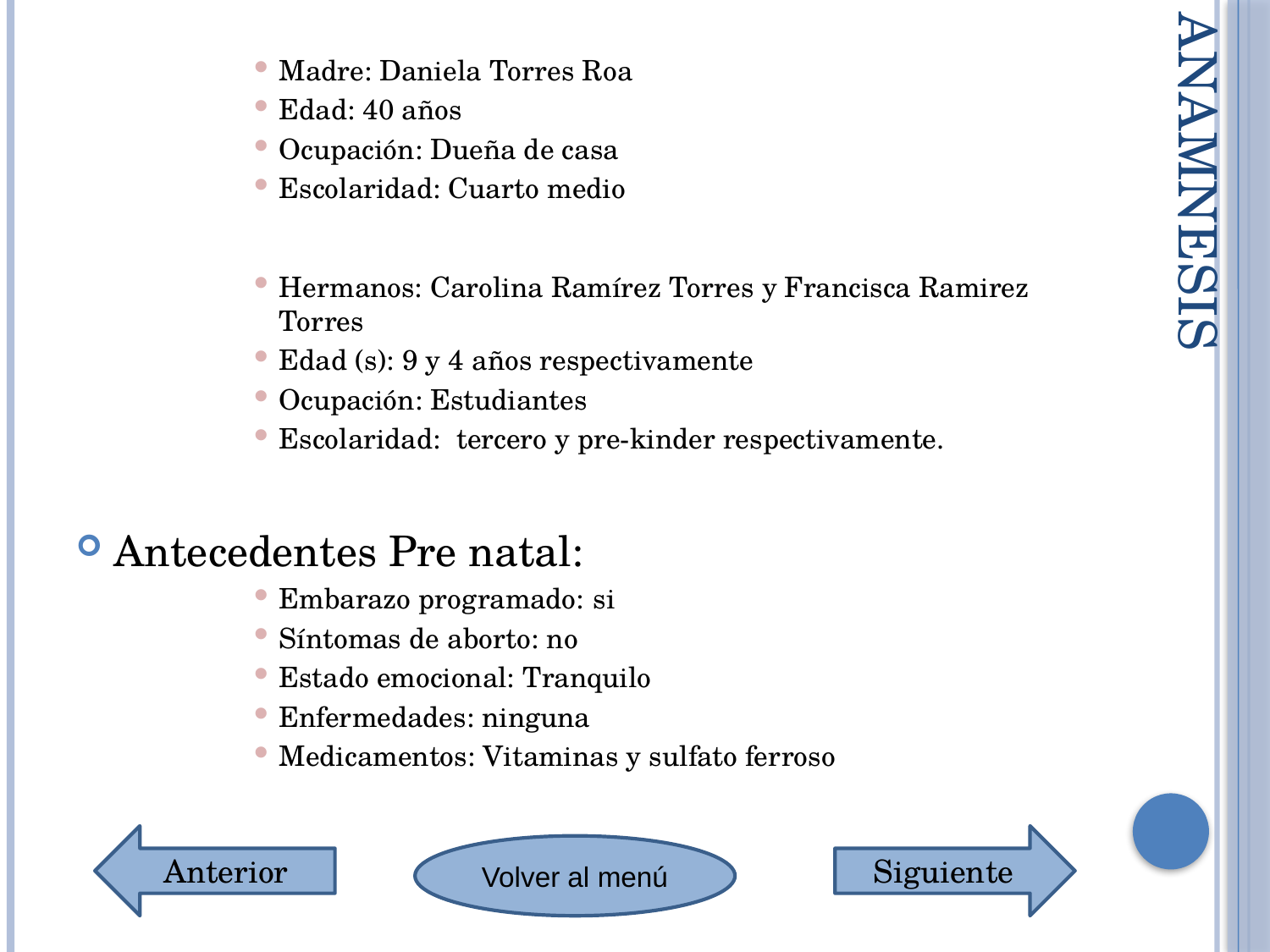

Madre: Daniela Torres Roa
Edad: 40 años
Ocupación: Dueña de casa
Escolaridad: Cuarto medio

Hermanos: Carolina Ramírez Torres y Francisca Ramirez Torres
Edad (s): 9 y 4 años respectivamente
Ocupación: Estudiantes
Escolaridad:  tercero y pre-kinder respectivamente.

Antecedentes Pre natal:
Embarazo programado: si
Síntomas de aborto: no
Estado emocional: Tranquilo
Enfermedades: ninguna
Medicamentos: Vitaminas y sulfato ferroso

Anamnesis
Anterior
Siguiente
Volver al menú